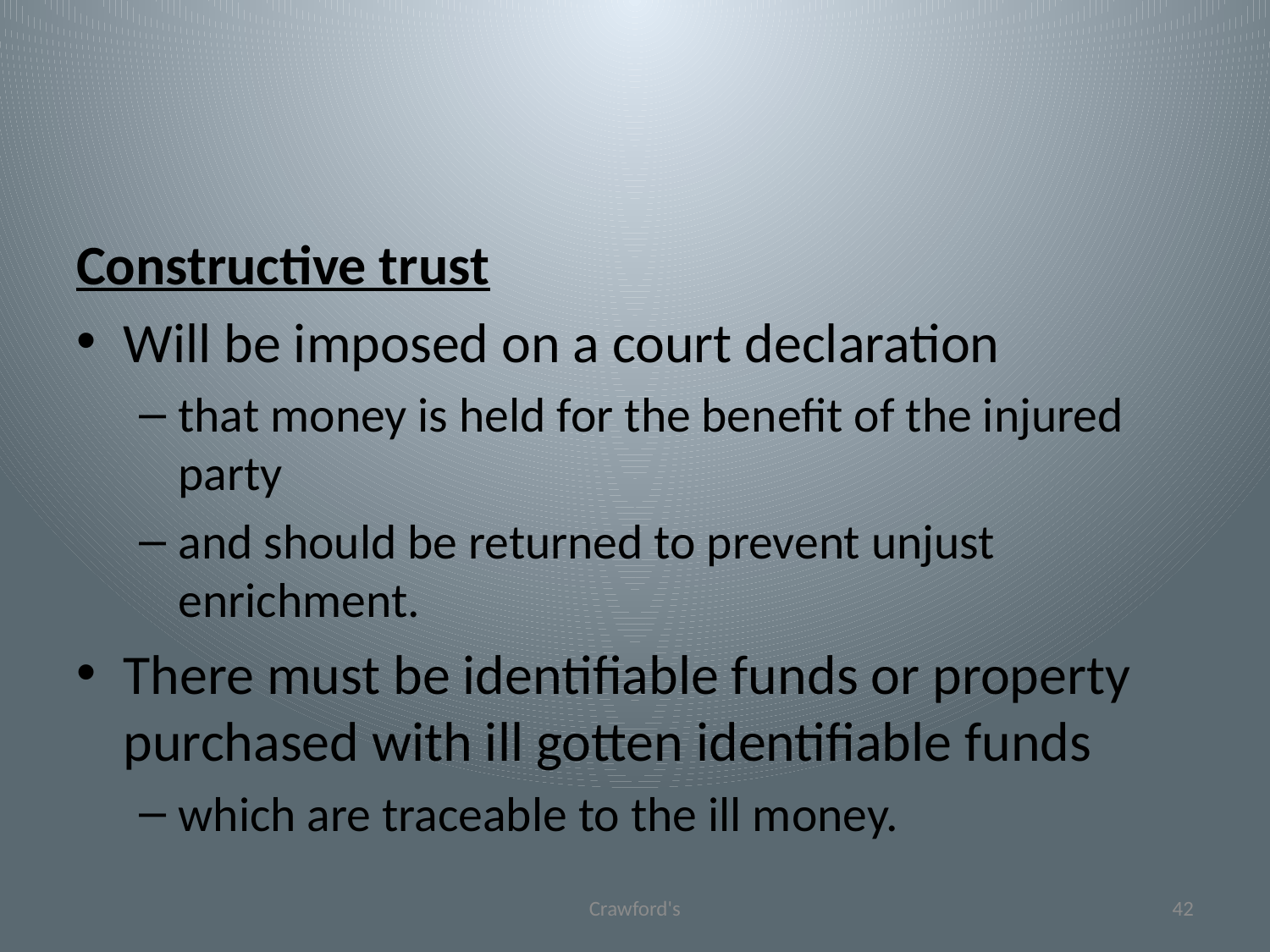

#
Constructive trust
Will be imposed on a court declaration
that money is held for the benefit of the injured party
and should be returned to prevent unjust enrichment.
There must be identifiable funds or property purchased with ill gotten identifiable funds
which are traceable to the ill money.

Crawford's
42